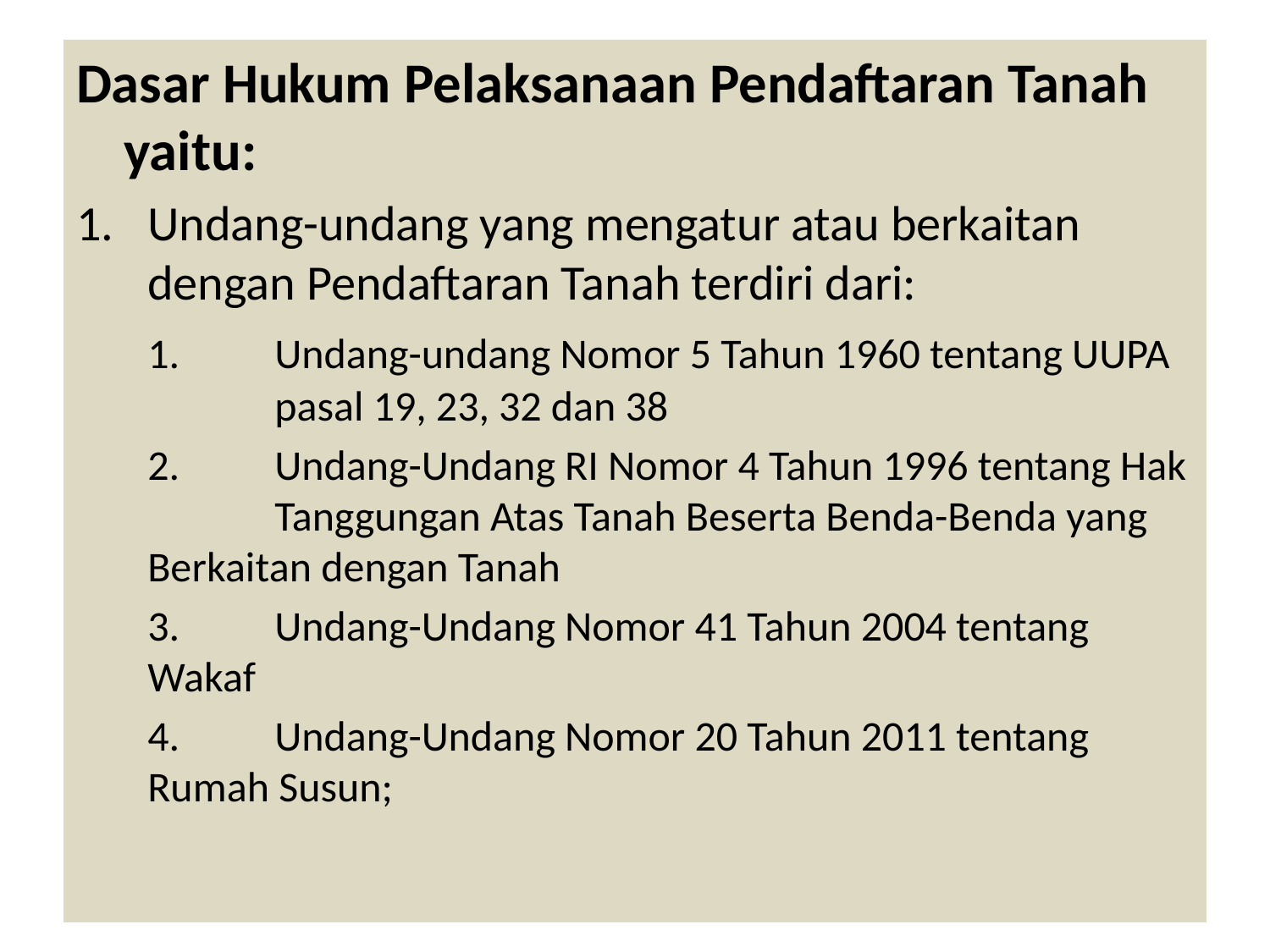

Dasar Hukum Pelaksanaan Pendaftaran Tanah yaitu:
Undang-undang yang mengatur atau berkaitan dengan Pendaftaran Tanah terdiri dari:
	1. 	Undang-undang Nomor 5 Tahun 1960 tentang UUPA  	pasal 19, 23, 32 dan 38
	2. 	Undang-Undang RI Nomor 4 Tahun 1996 tentang Hak 	Tanggungan Atas Tanah Beserta Benda-Benda yang 	Berkaitan dengan Tanah
	3.	Undang-Undang Nomor 41 Tahun 2004 tentang 	Wakaf
	4. 	Undang-Undang Nomor 20 Tahun 2011 tentang 	Rumah Susun;